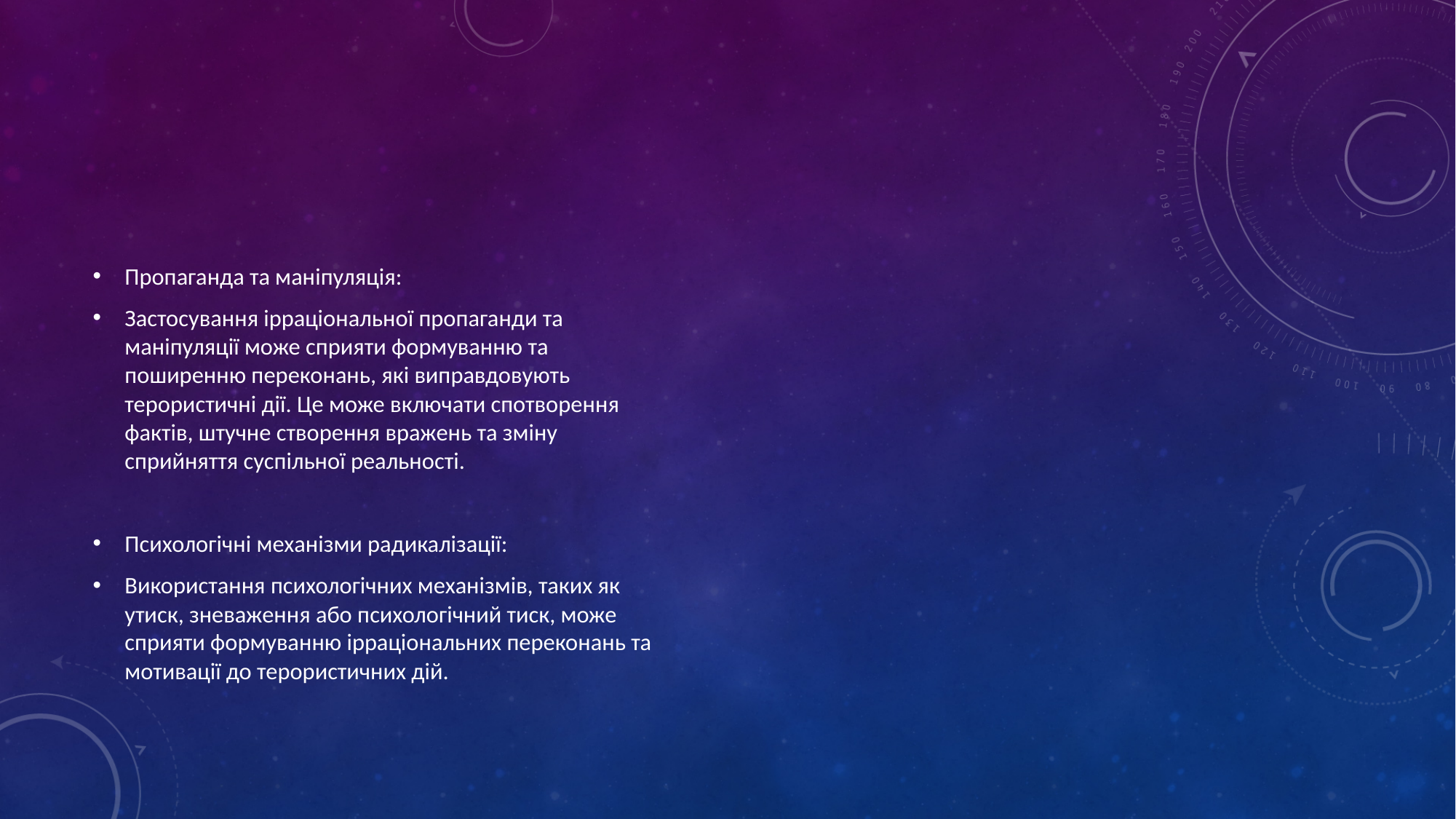

#
Пропаганда та маніпуляція:
Застосування ірраціональної пропаганди та маніпуляції може сприяти формуванню та поширенню переконань, які виправдовують терористичні дії. Це може включати спотворення фактів, штучне створення вражень та зміну сприйняття суспільної реальності.

Психологічні механізми радикалізації:
Використання психологічних механізмів, таких як утиск, зневаження або психологічний тиск, може сприяти формуванню ірраціональних переконань та мотивації до терористичних дій.